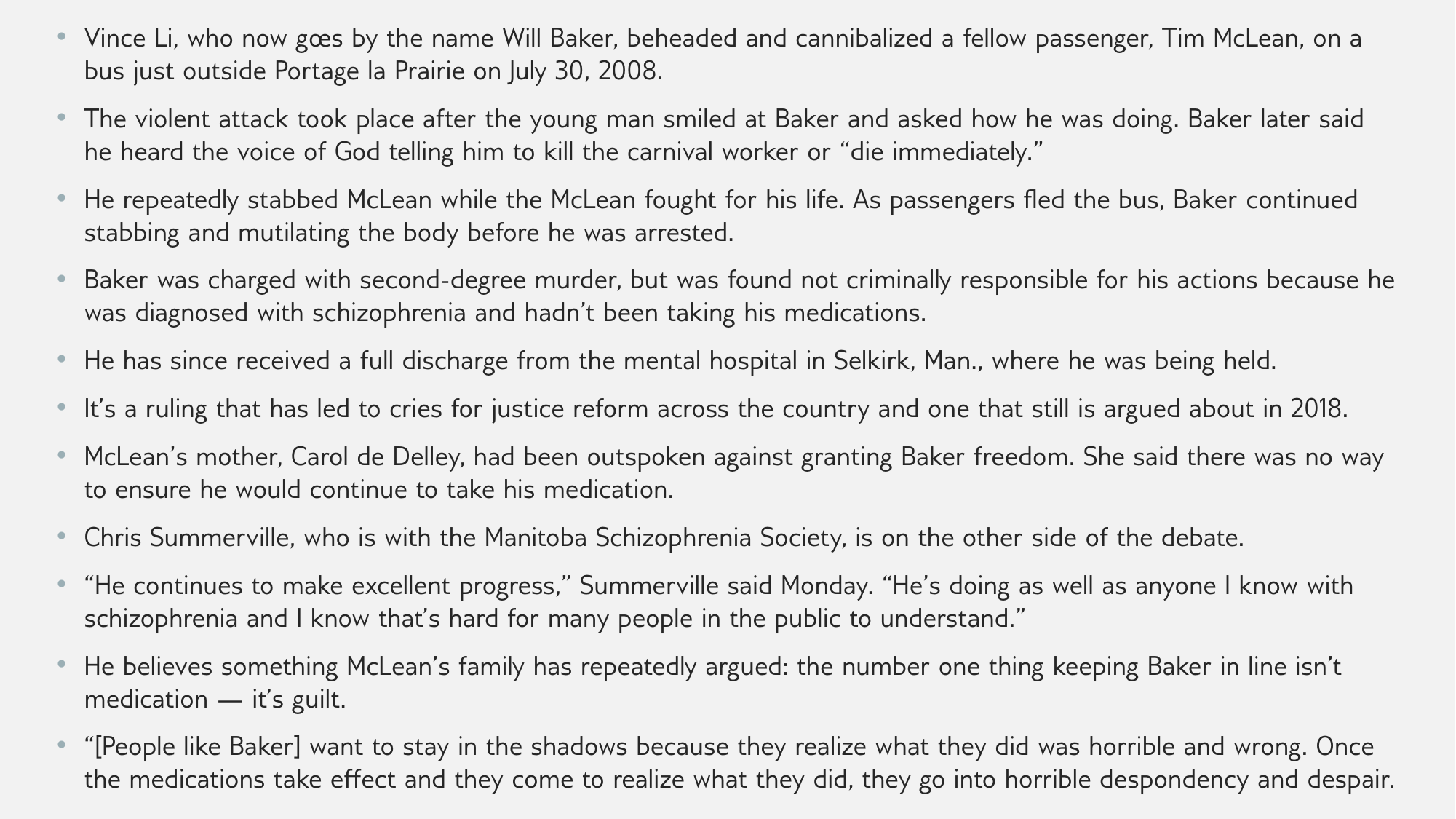

Vince Li, who now goes by the name Will Baker, beheaded and cannibalized a fellow passenger, Tim McLean, on a bus just outside Portage la Prairie on July 30, 2008.
The violent attack took place after the young man smiled at Baker and asked how he was doing. Baker later said he heard the voice of God telling him to kill the carnival worker or “die immediately.”
He repeatedly stabbed McLean while the McLean fought for his life. As passengers fled the bus, Baker continued stabbing and mutilating the body before he was arrested.
Baker was charged with second-degree murder, but was found not criminally responsible for his actions because he was diagnosed with schizophrenia and hadn’t been taking his medications.
He has since received a full discharge from the mental hospital in Selkirk, Man., where he was being held.
It’s a ruling that has led to cries for justice reform across the country and one that still is argued about in 2018.
McLean’s mother, Carol de Delley, had been outspoken against granting Baker freedom. She said there was no way to ensure he would continue to take his medication.
Chris Summerville, who is with the Manitoba Schizophrenia Society, is on the other side of the debate.
“He continues to make excellent progress,” Summerville said Monday. “He’s doing as well as anyone I know with schizophrenia and I know that’s hard for many people in the public to understand.”
He believes something McLean’s family has repeatedly argued: the number one thing keeping Baker in line isn’t medication — it’s guilt.
“[People like Baker] want to stay in the shadows because they realize what they did was horrible and wrong. Once the medications take effect and they come to realize what they did, they go into horrible despondency and despair.